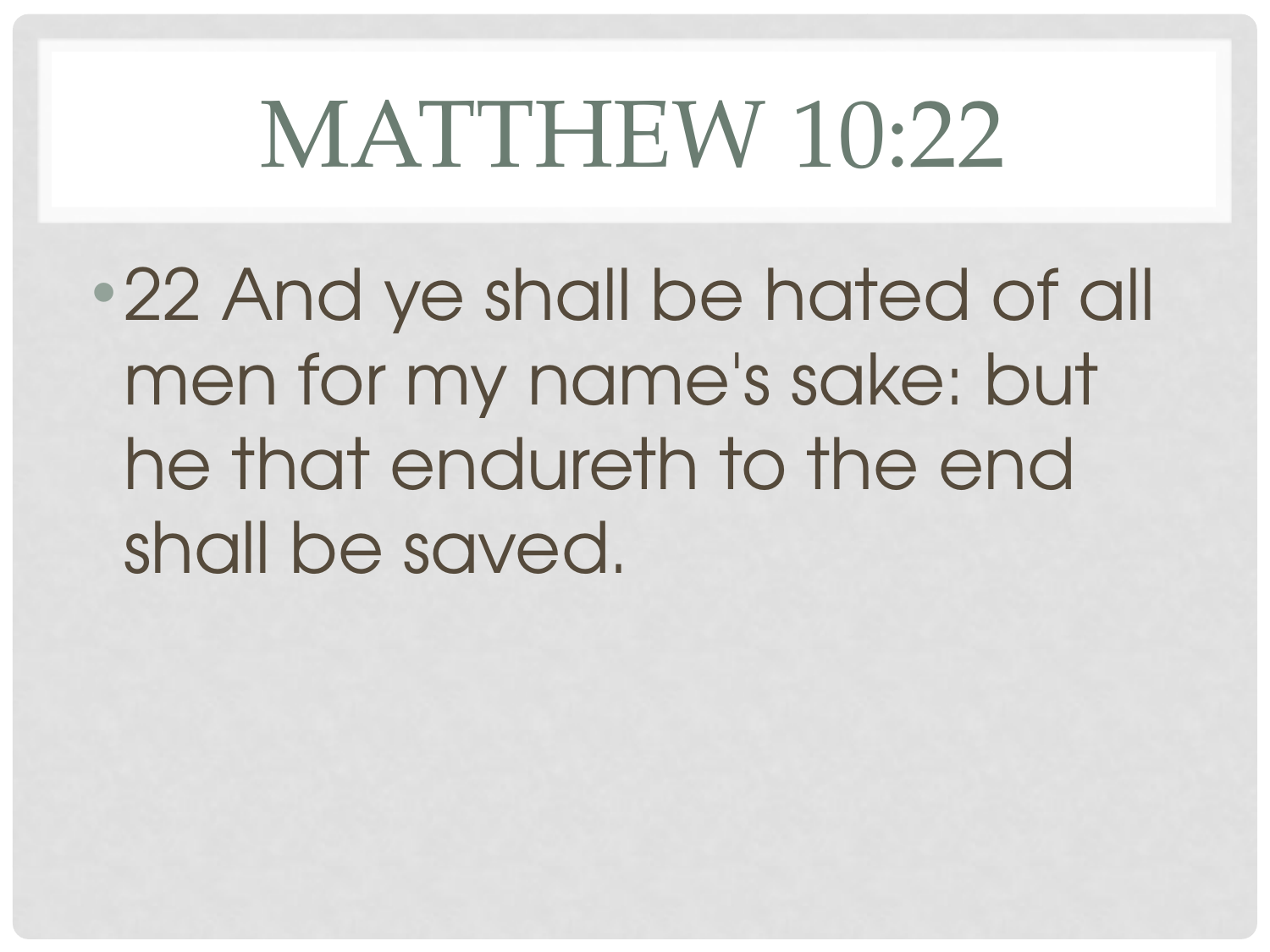

# Matthew 10:22
22 And ye shall be hated of all men for my name's sake: but he that endureth to the end shall be saved.